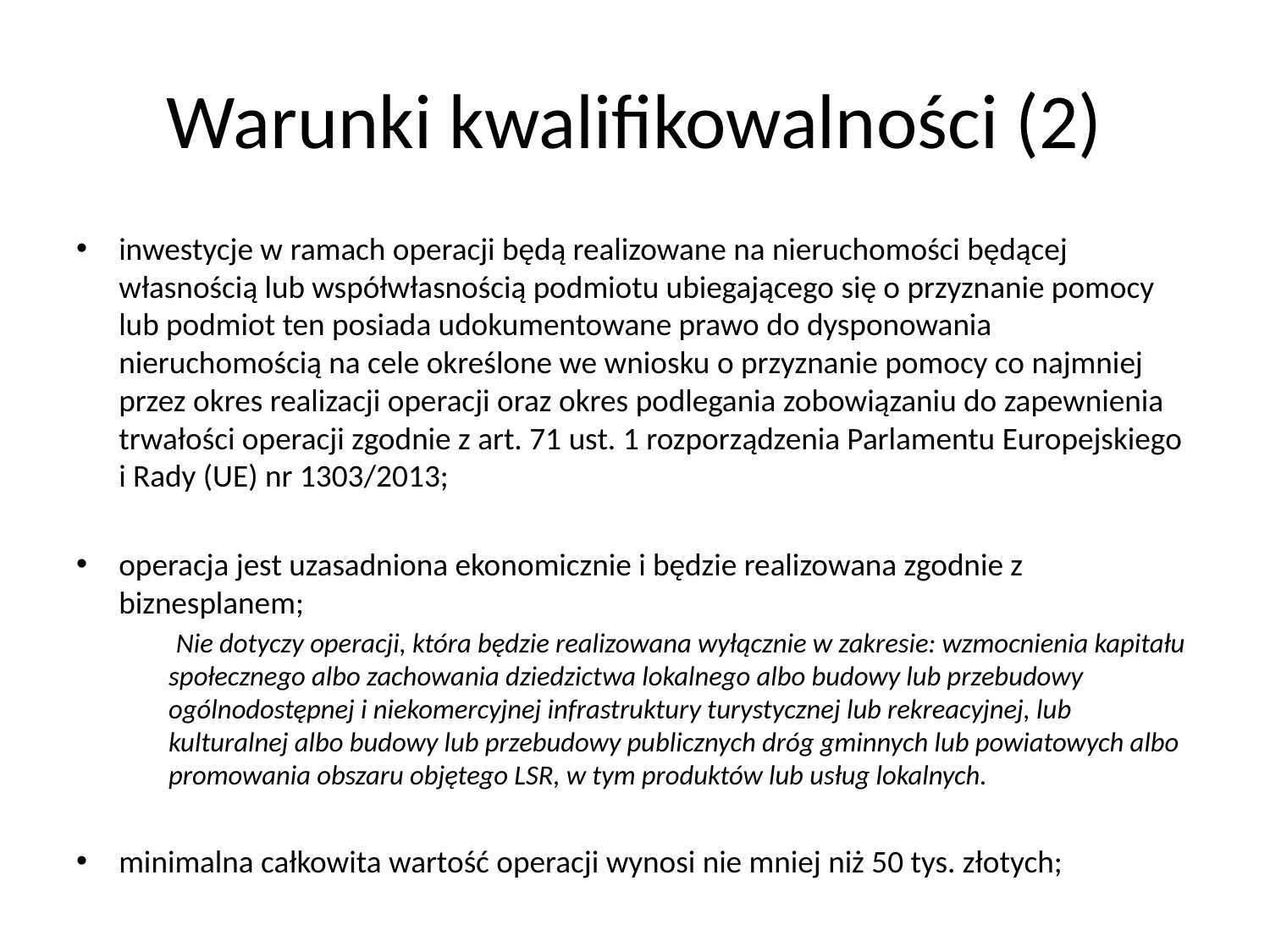

# Warunki kwalifikowalności (2)
inwestycje w ramach operacji będą realizowane na nieruchomości będącej własnością lub współwłasnością podmiotu ubiegającego się o przyznanie pomocy lub podmiot ten posiada udokumentowane prawo do dysponowania nieruchomością na cele określone we wniosku o przyznanie pomocy co najmniej przez okres realizacji operacji oraz okres podlegania zobowiązaniu do zapewnienia trwałości operacji zgodnie z art. 71 ust. 1 rozporządzenia Parlamentu Europejskiego i Rady (UE) nr 1303/2013;

operacja jest uzasadniona ekonomicznie i będzie realizowana zgodnie z biznesplanem;
       Nie dotyczy operacji, która będzie realizowana wyłącznie w zakresie: wzmocnienia kapitału społecznego albo zachowania dziedzictwa lokalnego albo budowy lub przebudowy ogólnodostępnej i niekomercyjnej infrastruktury turystycznej lub rekreacyjnej, lub kulturalnej albo budowy lub przebudowy publicznych dróg gminnych lub powiatowych albo promowania obszaru objętego LSR, w tym produktów lub usług lokalnych.

minimalna całkowita wartość operacji wynosi nie mniej niż 50 tys. złotych;